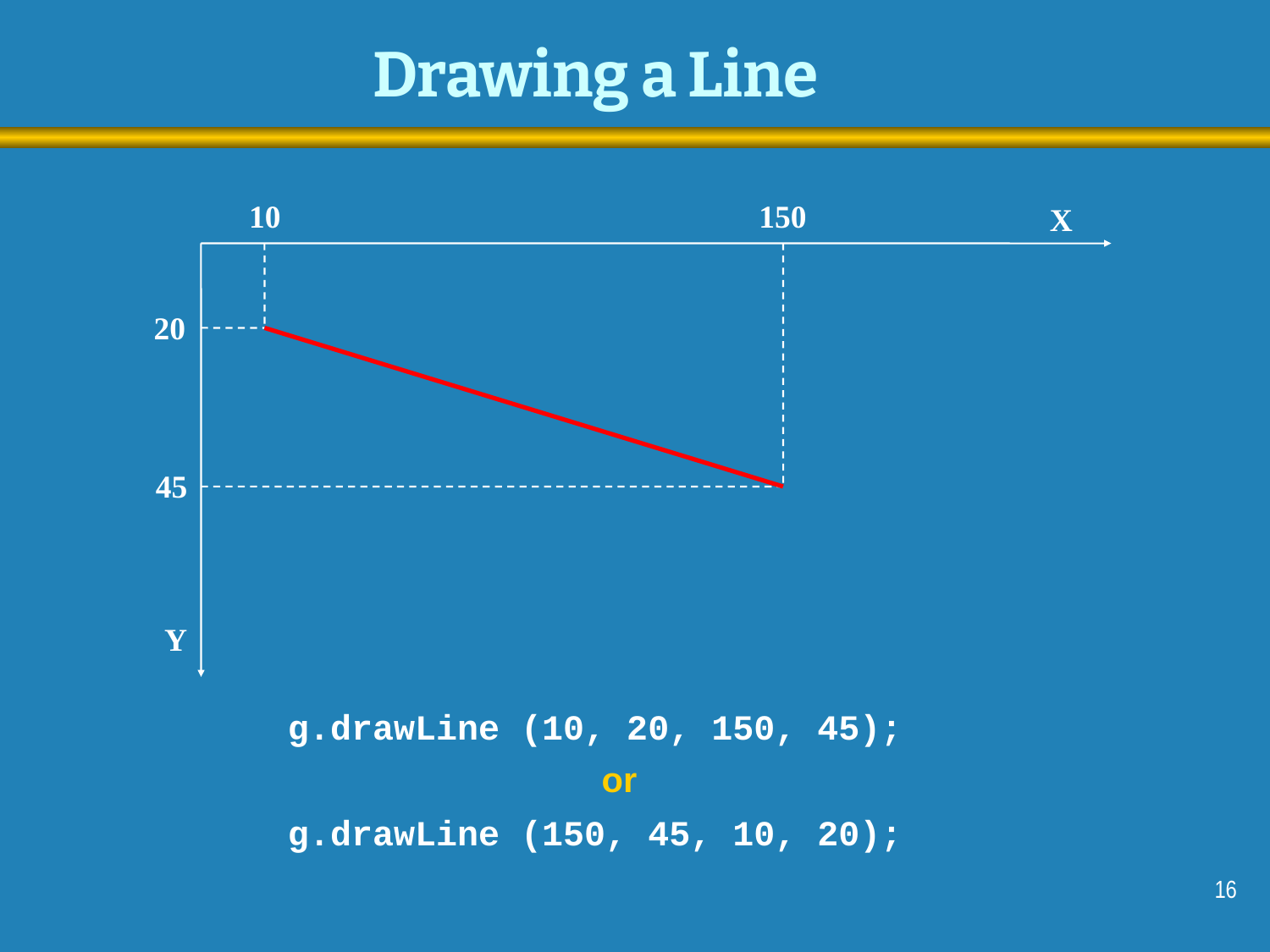

# Drawing a Line
10
150
X

Y

20

45

g.drawLine (10, 20, 150, 45);
or
g.drawLine (150, 45, 10, 20);
16